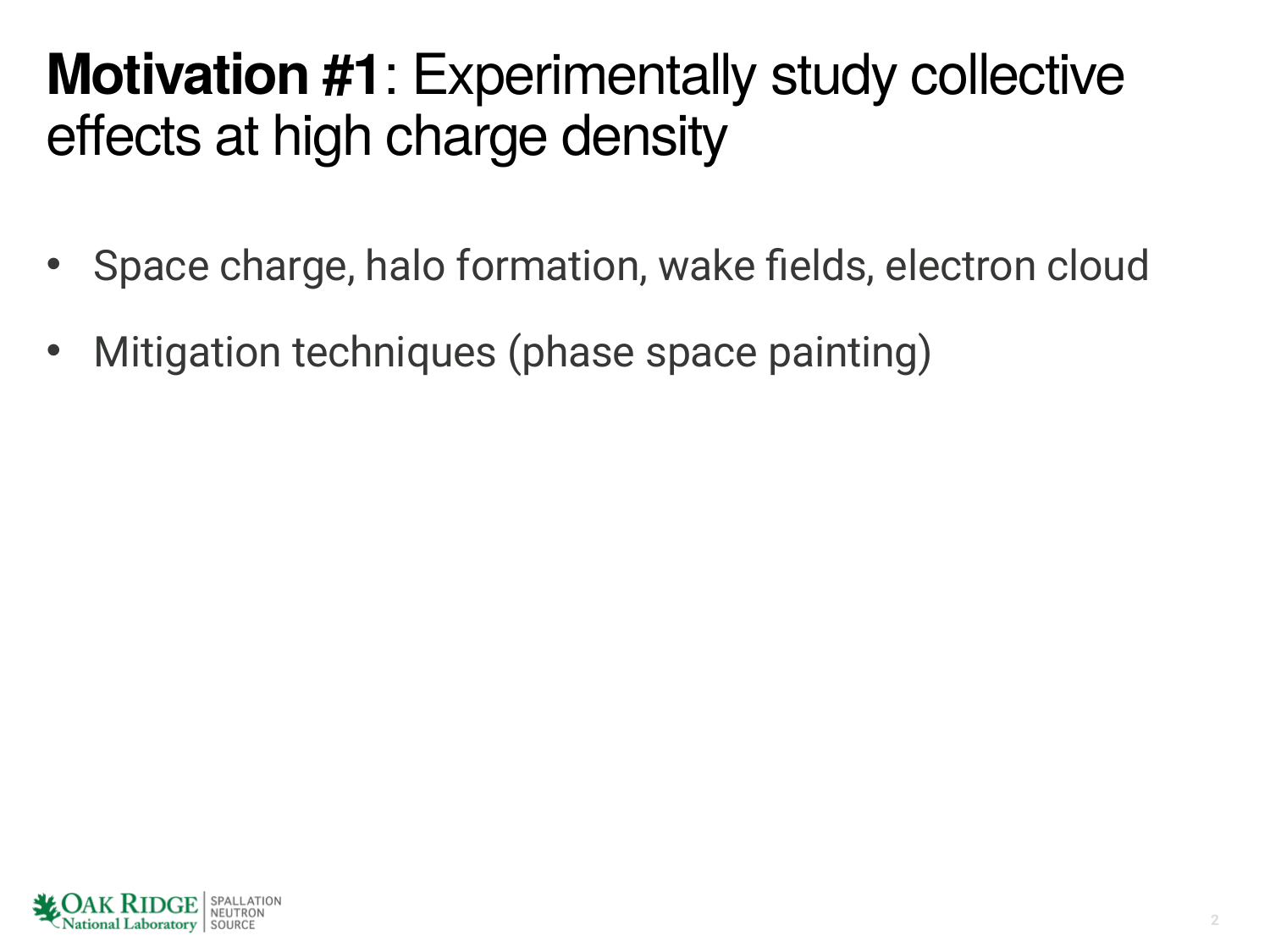

# Motivation #1: Experimentally study collective effects at high charge density
Space charge, halo formation, wake fields, electron cloud
Mitigation techniques (phase space painting)